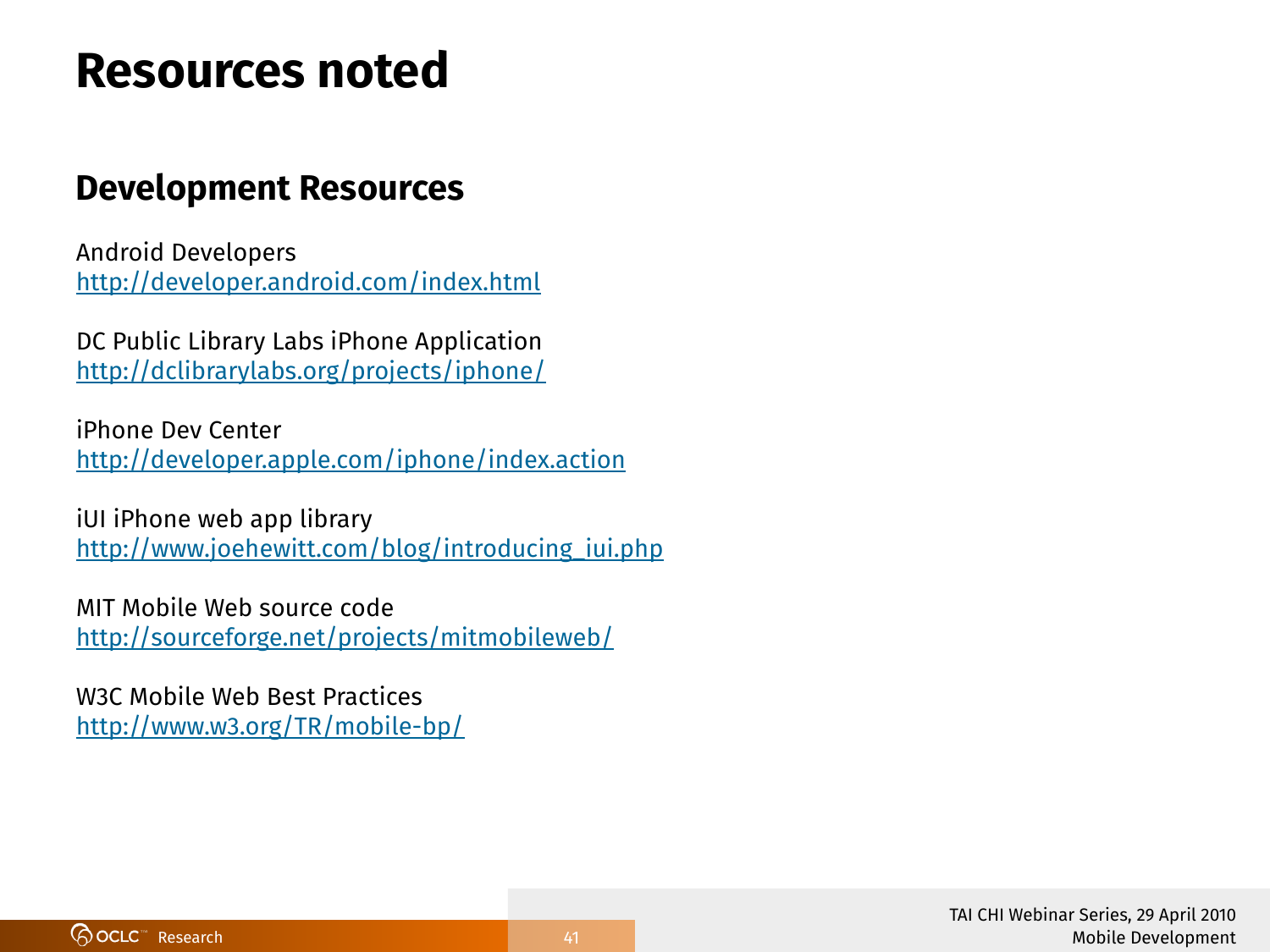

# Resources noted
Development Resources

Android Developers
http://developer.android.com/index.html

DC Public Library Labs iPhone Application
http://dclibrarylabs.org/projects/iphone/

iPhone Dev Center
http://developer.apple.com/iphone/index.action

iUI iPhone web app library
http://www.joehewitt.com/blog/introducing_iui.php

MIT Mobile Web source code
http://sourceforge.net/projects/mitmobileweb/

W3C Mobile Web Best Practices
http://www.w3.org/TR/mobile-bp/